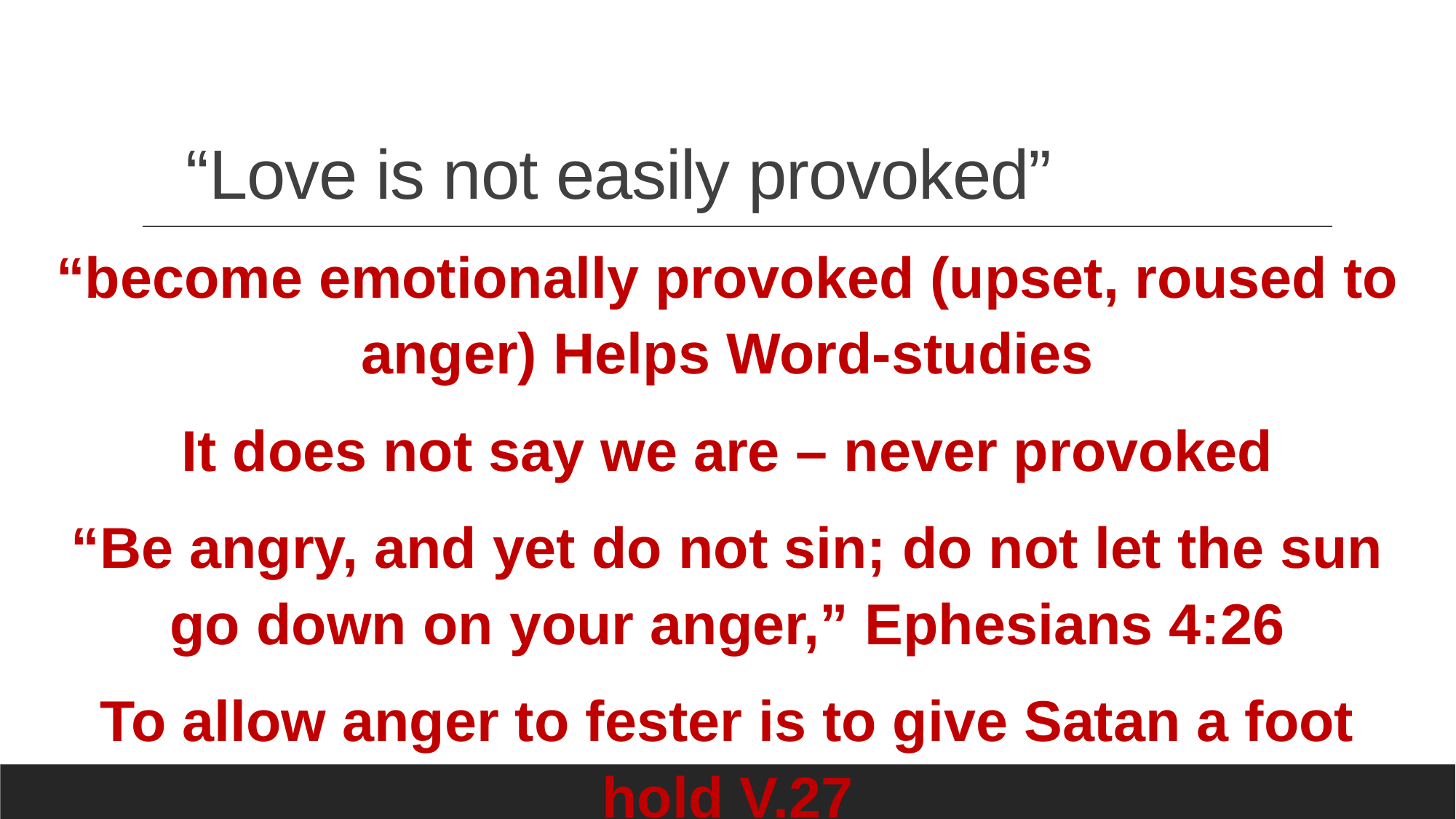

# “Love is not easily provoked”
“become emotionally provoked (upset, roused to anger) Helps Word-studies
It does not say we are – never provoked
“Be angry, and yet do not sin; do not let the sun go down on your anger,” Ephesians 4:26
To allow anger to fester is to give Satan a foot hold V.27